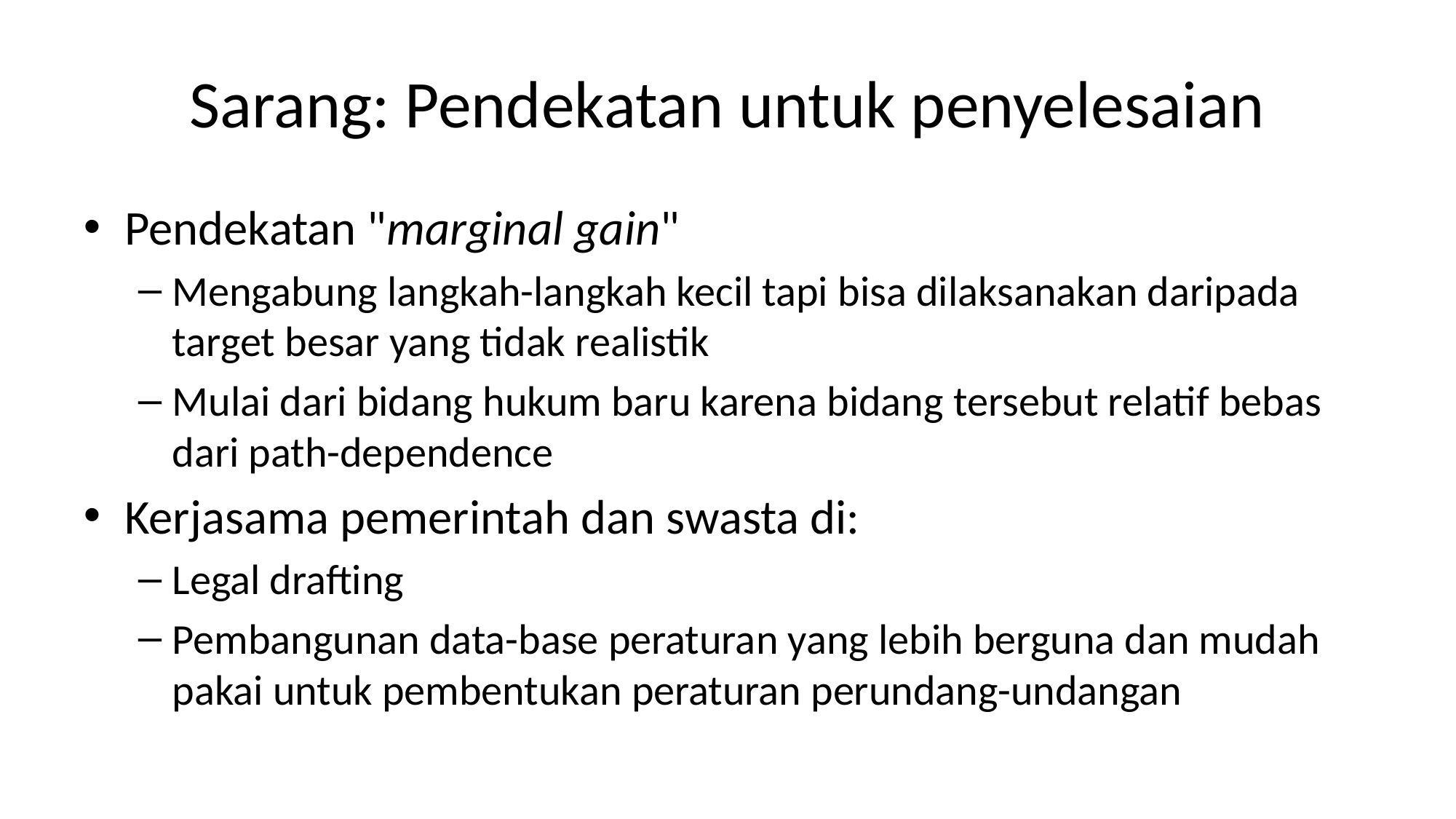

# Sarang: Pendekatan untuk penyelesaian
Pendekatan "marginal gain"
Mengabung langkah-langkah kecil tapi bisa dilaksanakan daripada target besar yang tidak realistik
Mulai dari bidang hukum baru karena bidang tersebut relatif bebas dari path-dependence
Kerjasama pemerintah dan swasta di:
Legal drafting
Pembangunan data-base peraturan yang lebih berguna dan mudah pakai untuk pembentukan peraturan perundang-undangan